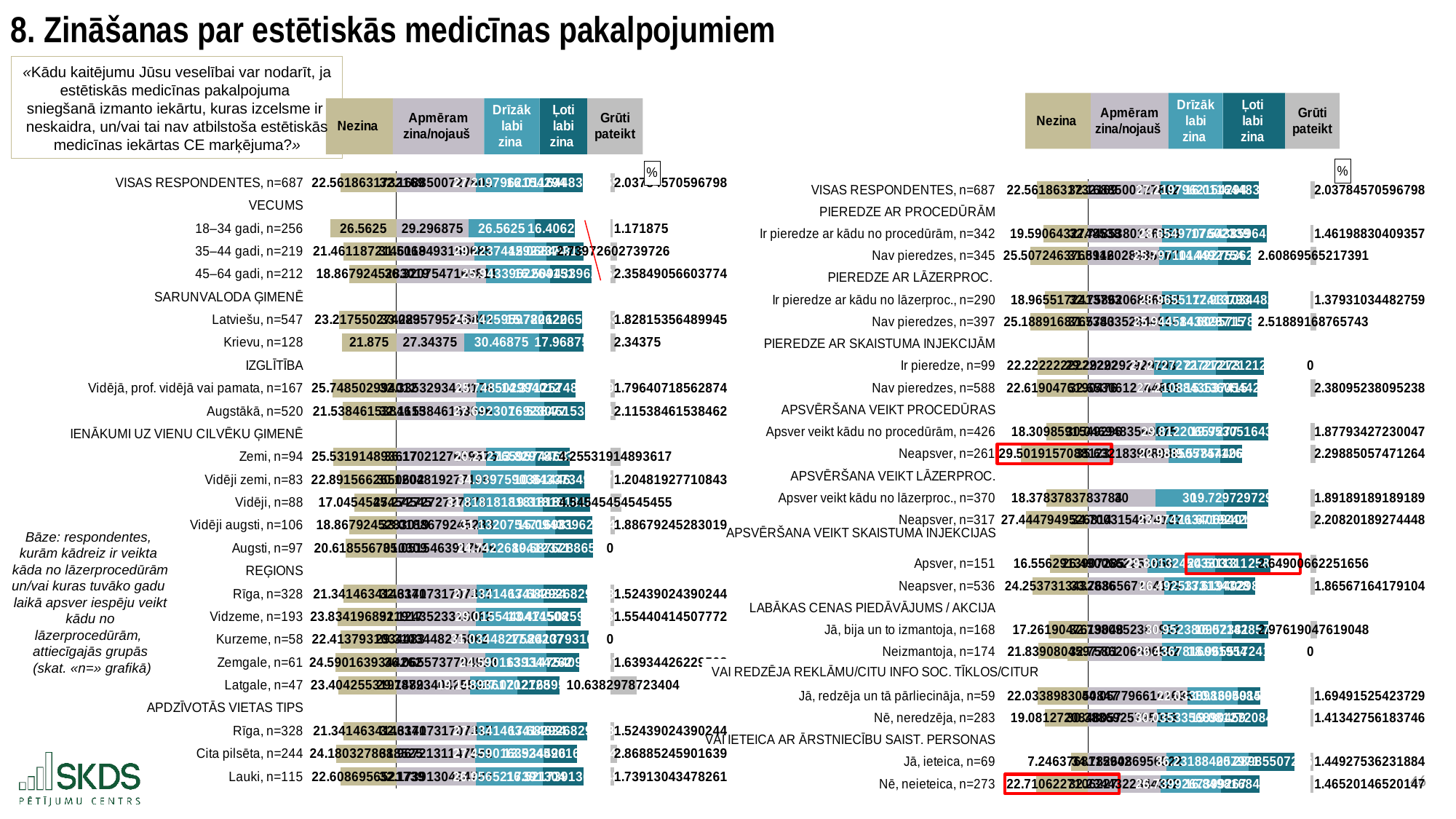

8. Zināšanas par estētiskās medicīnas pakalpojumiem
«Kādu kaitējumu Jūsu veselībai var nodarīt, ja estētiskās medicīnas pakalpojuma
sniegšanā izmanto iekārtu, kuras izcelsme ir
neskaidra, un/vai tai nav atbilstoša estētiskās medicīnas iekārtas CE marķējuma?»

### Chart: %

| Category | . | Nezina | Apmēram zina/nojauš | Drīzāk labi zina | Ļoti labi zina | . | Grūti pateikt |
|---|---|---|---|---|---|---|---|
| VISAS RESPONDENTES, n=687 | 11.000636826783115 | 22.561863173216885 | 32.1688500727802 | 27.219796215429405 | 16.011644832605533 | 10.981152178153934 | 2.037845705967977 |
| VECUMS | 33.5625 | None | None | None | None | 86.38144329896907 | None |
| 18–34 gadi, n=256 | 7.0 | 26.5625 | 29.296875 | 26.5625 | 16.40625 | 14.115818298969074 | 1.171875 |
| 35–44 gadi, n=219 | 12.101312785388128 | 21.461187214611872 | 31.506849315068493 | 29.22374429223744 | 15.068493150684931 | 10.58235654097821 | 2.73972602739726 |
| 45–64 gadi, n=212 | 14.694575471698112 | 18.867924528301888 | 36.32075471698113 | 25.943396226415093 | 16.50943396226415 | 7.607858393308703 | 2.358490566037736 |
| SARUNVALODA ĢIMENĒ | 33.5625 | None | None | None | None | 86.38144329896907 | None |
| Latviešu, n=547 | 10.344949725776967 | 23.217550274223033 | 33.089579524680076 | 26.142595978062154 | 15.722120658135283 | 11.427147138091563 | 1.8281535648994516 |
| Krievu, n=128 | 11.6875 | 21.875 | 27.34375 | 30.46875 | 17.96875 | 10.600193298969074 | 2.34375 |
| IZGLĪTĪBA | 33.5625 | None | None | None | None | 86.38144329896907 | None |
| Vidējā, prof. vidējā vai pamata, n=167 | 7.813997005988025 | 25.748502994011975 | 32.33532934131736 | 25.748502994011975 | 14.37125748502994 | 13.926353478609798 | 1.7964071856287425 |
| Augstākā, n=520 | 12.02403846153846 | 21.53846153846154 | 32.11538461538462 | 27.692307692307693 | 16.538461538461537 | 10.035289452815228 | 2.1153846153846154 |
| IENĀKUMI UZ VIENU CILVĒKU ĢIMENĒ | 33.5625 | None | None | None | None | 86.38144329896907 | None |
| Zemi, n=94 | 8.03058510638298 | 25.53191489361702 | 36.17021276595745 | 20.212765957446805 | 13.829787234042554 | 16.16867734152226 | 4.25531914893617 |
| Vidēji zemi, n=83 | 10.670933734939759 | 22.89156626506024 | 30.120481927710845 | 34.93975903614458 | 10.843373493975903 | 10.477828841137747 | 1.2048192771084338 |
| Vidēji, n=88 | 16.517045454545457 | 17.045454545454543 | 27.27272727272727 | 31.818181818181817 | 19.318181818181817 | 7.972352389878175 | 4.545454545454546 |
| Vidēji augsti, n=106 | 14.694575471698112 | 18.867924528301888 | 33.0188679245283 | 31.132075471698112 | 15.09433962264151 | 7.136160280101144 | 1.8867924528301887 |
| Augsti, n=97 | 12.943943298969074 | 20.618556701030926 | 35.051546391752574 | 24.742268041237114 | 19.587628865979383 | 7.000000000000007 | 0.0 |
| REĢIONS | 33.5625 | None | None | None | None | 86.38144329896907 | None |
| Rīga, n=328 | 12.221036585365855 | 21.341463414634145 | 32.31707317073171 | 27.134146341463417 | 17.682926829268293 | 9.247296957505647 | 1.524390243902439 |
| Vidzeme, n=193 | 9.72830310880829 | 23.83419689119171 | 32.12435233160622 | 29.015544041450774 | 13.471502590673575 | 11.770044335238502 | 1.5544041450777202 |
| Kurzeme, n=58 | 11.148706896551722 | 22.413793103448278 | 29.310344827586203 | 31.03448275862069 | 17.24137931034483 | 8.795236402417355 | 0.0 |
| Zemgale, n=61 | 8.97233606557377 | 24.59016393442623 | 36.0655737704918 | 24.59016393442623 | 13.114754098360656 | 12.610951495690394 | 1.639344262295082 |
| Latgale, n=47 | 10.158244680851062 | 23.404255319148938 | 29.78723404255319 | 19.148936170212767 | 17.02127659574468 | 20.42399649045844 | 10.638297872340425 |
| APDZĪVOTĀS VIETAS TIPS | 33.5625 | None | None | None | None | 86.38144329896907 | None |
| Rīga, n=328 | 12.221036585365855 | 21.341463414634145 | 32.31707317073171 | 27.134146341463417 | 17.682926829268293 | 9.247296957505647 | 1.524390243902439 |
| Cita pilsēta, n=244 | 9.382172131147541 | 24.18032786885246 | 31.967213114754102 | 27.459016393442624 | 13.524590163934427 | 13.430623626837914 | 2.8688524590163933 |
| Lauki, n=115 | 10.953804347826086 | 22.608695652173914 | 32.17391304347826 | 26.956521739130434 | 16.52173913043478 | 10.729269385925598 | 1.7391304347826086 |

### Chart: %

| Category | . | Nezina | Apmēram zina/nojauš | Drīzāk labi zina | Ļoti labi zina | . | Grūti pateikt |
|---|---|---|---|---|---|---|---|
| VISAS RESPONDENTES, n=687 | 13.940052535595374 | 22.561863173216885 | 32.1688500727802 | 27.219796215429405 | 16.011644832605533 | 22.904056705271806 | 2.037845705967977 |
| PIEREDZE AR PROCEDŪRĀM | 36.50191570881226 | None | None | None | None | 98.30434782608695 | None |
| Ir pieredze ar kādu no procedūrām, n=342 | 16.91127243395846 | 19.5906432748538 | 32.748538011695906 | 28.654970760233915 | 17.543859649122805 | 19.356979405034323 | 1.461988304093567 |
| Nav pieredzes, n=345 | 10.994669332000665 | 25.507246376811594 | 31.594202898550726 | 25.79710144927536 | 14.492753623188406 | 26.42028985507246 | 2.608695652173913 |
| PIEREDZE AR LĀZERPROC.  | 36.50191570881226 | None | None | None | None | 98.30434782608695 | None |
| Ir pieredze ar kādu no lāzerproc., n=290 | 17.53639846743295 | 18.96551724137931 | 32.758620689655174 | 28.965517241379313 | 17.93103448275862 | 18.649175412293843 | 1.3793103448275863 |
| Nav pieredzes, n=397 | 11.312998832237952 | 25.188916876574307 | 31.738035264483628 | 25.94458438287154 | 14.609571788413097 | 26.012156390318694 | 2.518891687657431 |
| PIEREDZE AR SKAISTUMA INJEKCIJĀM | 36.50191570881226 | None | None | None | None | 98.30434782608695 | None |
| Ir pieredze, n=99 | 14.279693486590038 | 22.22222222222222 | 29.292929292929294 | 27.27272727272727 | 21.21212121212121 | 20.52657004830919 | 0.0 |
| Nav pieredzes, n=588 | 13.882868089764639 | 22.61904761904762 | 32.6530612244898 | 27.2108843537415 | 15.136054421768709 | 23.304347826086953 | 2.380952380952381 |
| APSVĒRŠANA VEIKT PROCEDŪRAS | 36.50191570881226 | None | None | None | None | 98.30434782608695 | None |
| Apsver veikt kādu no procedūrām, n=426 | 18.19205655388268 | 18.30985915492958 | 30.046948356807512 | 29.812206572769952 | 19.953051643192488 | 18.492141253316994 | 1.8779342723004695 |
| Neapsver, n=261 | 7.0 | 29.50191570881226 | 35.63218390804598 | 22.988505747126435 | 9.578544061302683 | 30.105114109611854 | 2.2988505747126435 |
| APSVĒRŠANA VEIKT LĀZERPROC. | 36.50191570881226 | None | None | None | None | 98.30434782608695 | None |
| Apsver veikt kādu no lāzerproc., n=370 | 18.12353733043388 | 18.37837837837838 | 30.0 | 30.0 | 19.72972972972973 | 18.574618096357227 | 1.891891891891892 |
| Neapsver, n=317 | 9.057120756130871 | 27.444794952681388 | 34.70031545741325 | 23.974763406940063 | 11.67192429022082 | 27.95734467151283 | 2.2082018927444795 |
|  | 36.50191570881226 | None | None | None | None | 98.30434782608695 | None |
| Apsver, n=151 | 19.94562431808378 | 16.55629139072848 | 26.490066225165563 | 29.80132450331126 | 24.503311258278146 | 17.50964583933198 | 2.6490066225165565 |
| Neapsver, n=536 | 12.248184365528676 | 24.253731343283583 | 33.76865671641791 | 26.492537313432834 | 13.619402985074627 | 24.423750811161582 | 1.8656716417910446 |
| LABĀKAS CENAS PIEDĀVĀJUMS / AKCIJA | 36.50191570881226 | None | None | None | None | 98.30434782608695 | None |
| Jā, bija un to izmantoja, n=168 | 19.240010946907496 | 17.261904761904763 | 32.73809523809524 | 30.952380952380953 | 16.071428571428573 | 18.542443064182194 | 2.976190476190476 |
| Neizmantoja, n=174 | 14.662835249042143 | 21.839080459770116 | 32.758620689655174 | 26.436781609195403 | 18.96551724137931 | 20.143428285857055 | 0.0 |
|  | 36.50191570881226 | None | None | None | None | 98.30434782608695 | None |
| Jā, redzēja un tā pārliecināja, n=59 | 14.468017403727515 | 22.033898305084744 | 44.06779661016949 | 22.033898305084744 | 10.16949152542373 | 22.03316138540898 | 1.694915254237288 |
| Nē, neredzēja, n=283 | 17.420643624006605 | 19.081272084805654 | 30.3886925795053 | 30.03533568904594 | 19.081272084805654 | 18.799047472730056 | 1.4134275618374559 |
| VAI IETEICA AR ĀRSTNIECĪBU SAIST. PERSONAS | 36.50191570881226 | None | None | None | None | 98.30434782608695 | None |
| Jā, ieteica, n=69 | 29.255538897218056 | 7.246376811594203 | 34.78260869565217 | 36.231884057971016 | 20.28985507246377 | 7.0 | 1.4492753623188406 |
| Nē, neieteica, n=273 | 13.791292998189547 | 22.71062271062271 | 32.234432234432234 | 26.73992673992674 | 16.84981684981685 | 22.48017200191113 | 1.465201465201465 |
Bāze: respondentes,
kurām kādreiz ir veikta
kāda no lāzerprocedūrām un/vai kuras tuvāko gadu
laikā apsver iespēju veikt kādu no lāzerprocedūrām,
attiecīgajās grupās
 (skat. «n=» grafikā)